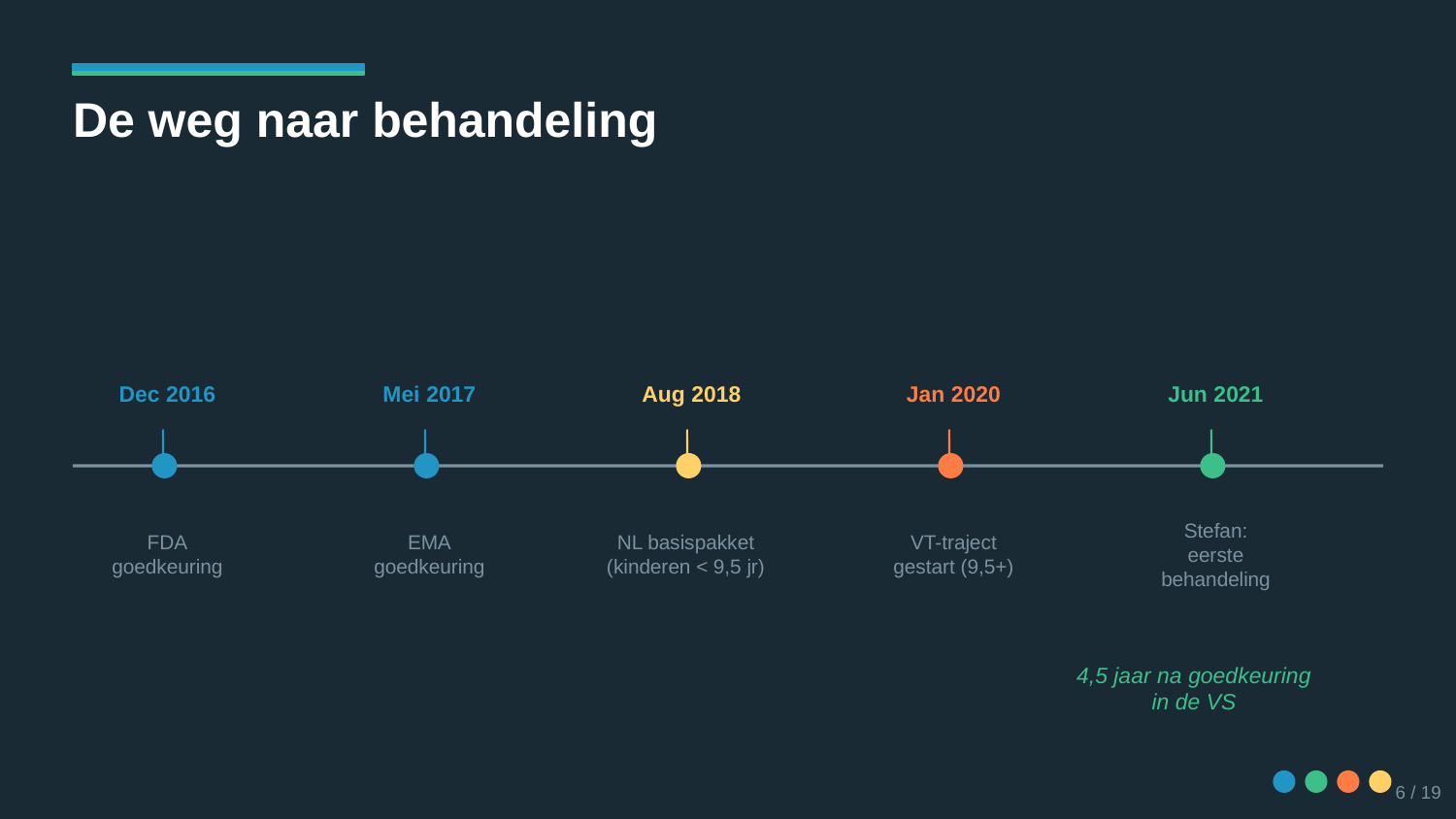

De weg naar behandeling
Dec 2016
Mei 2017
Aug 2018
Jan 2020
Jun 2021

FDA
goedkeuring
EMA
goedkeuring
NL basispakket
(kinderen < 9,5 jr)
VT-traject
gestart (9,5+)
Stefan:
eerste behandeling
4,5 jaar na goedkeuring
in de VS

6 / 19